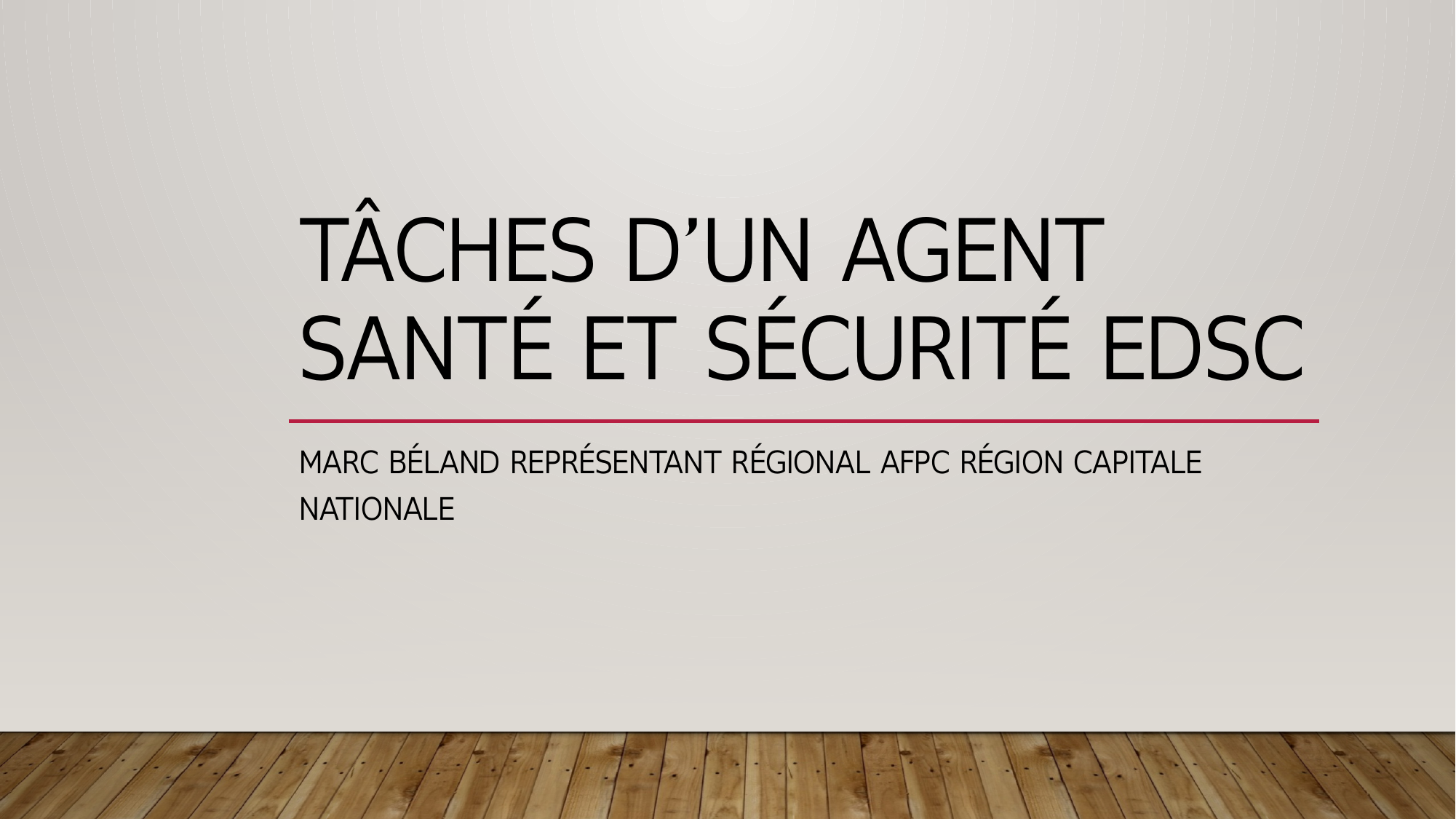

# Tâches d’un agent santé et sécurité EDSC
Marc Béland représentant régional AFPC région capitale nationale